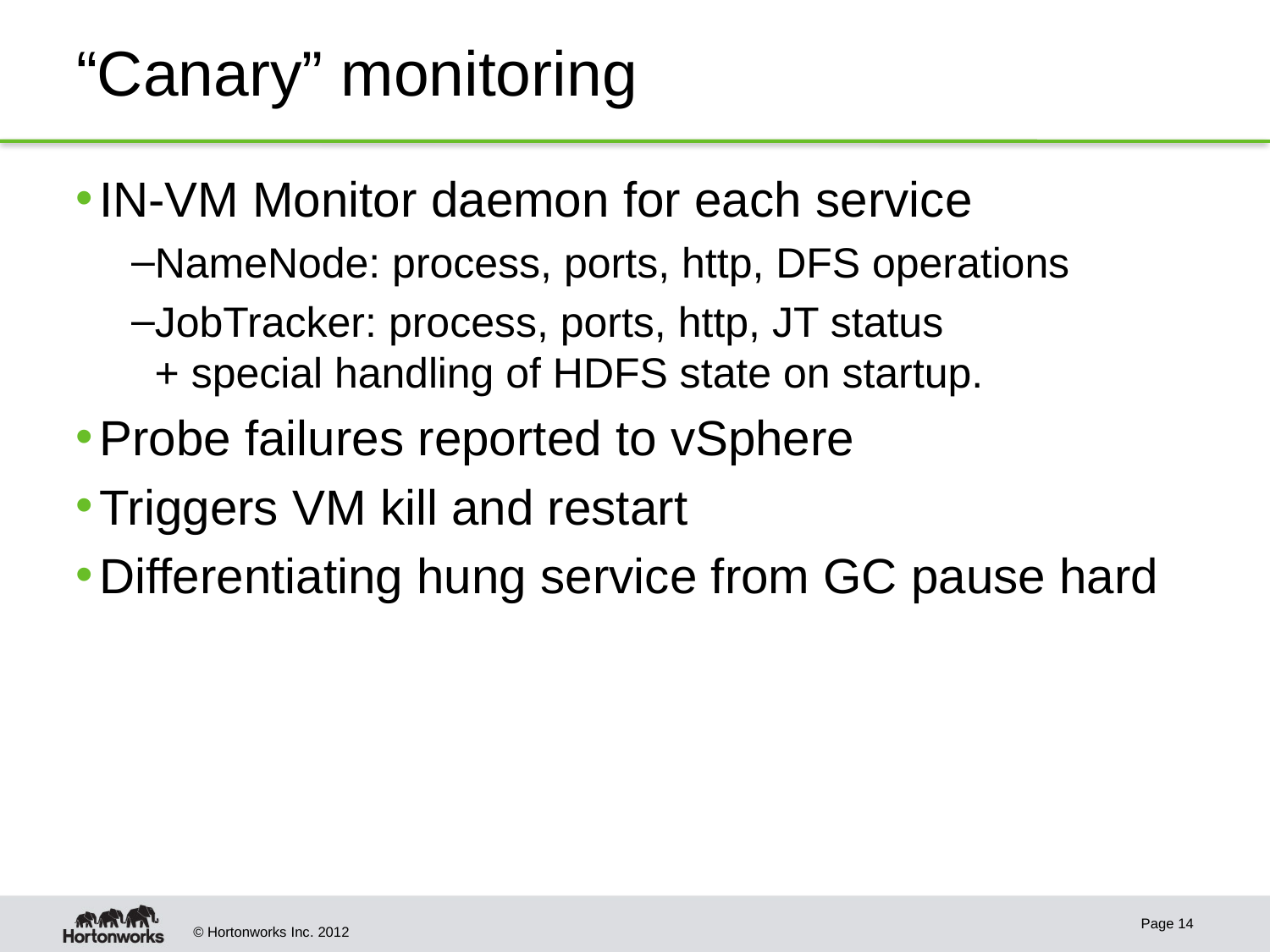

# “Canary” monitoring
IN-VM Monitor daemon for each service
NameNode: process, ports, http, DFS operations
JobTracker: process, ports, http, JT status
+ special handling of HDFS state on startup.
Probe failures reported to vSphere
Triggers VM kill and restart
Differentiating hung service from GC pause hard
Page 14